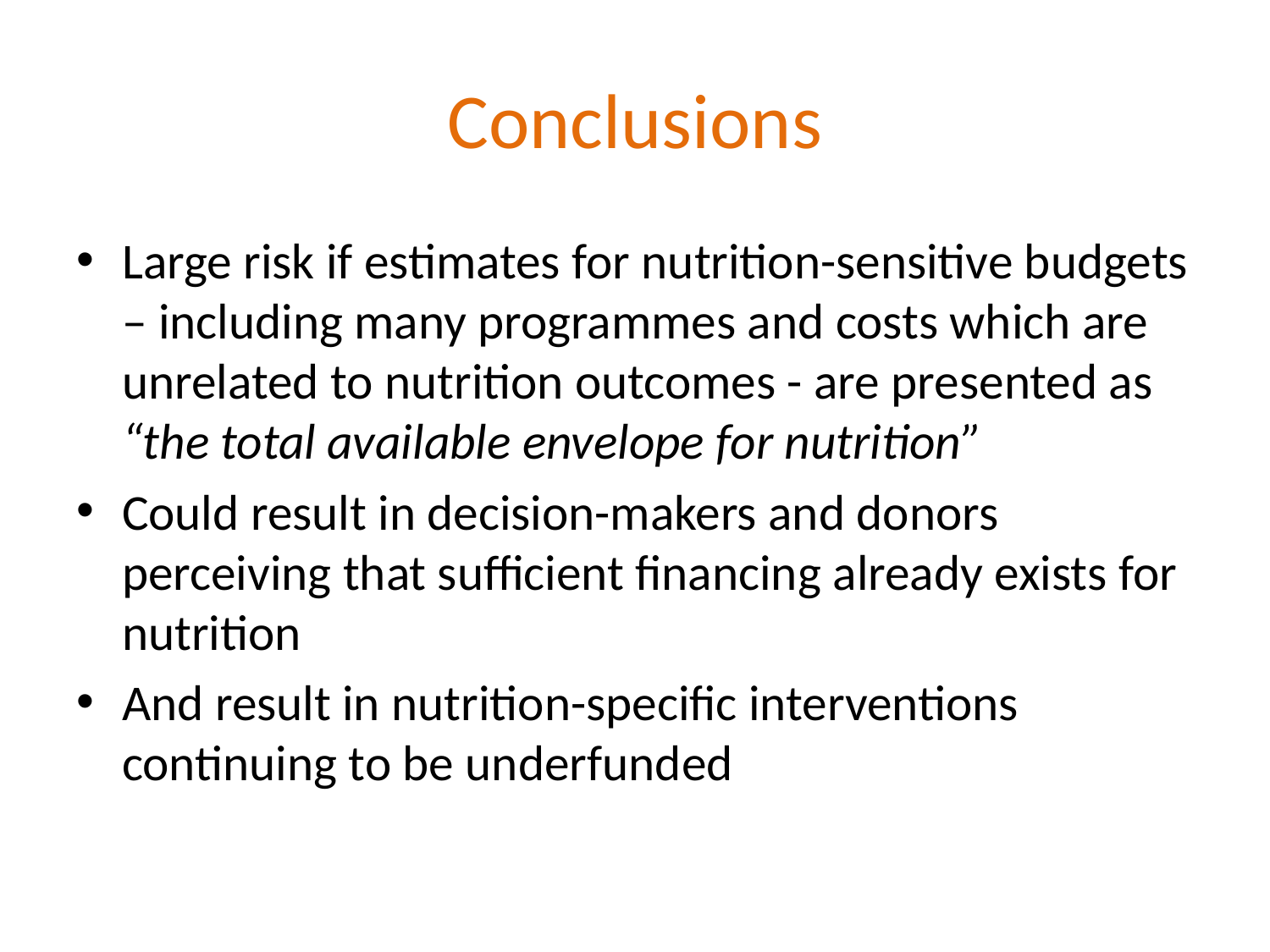

# Conclusions
Large risk if estimates for nutrition-sensitive budgets – including many programmes and costs which are unrelated to nutrition outcomes - are presented as “the total available envelope for nutrition”
Could result in decision-makers and donors perceiving that sufficient financing already exists for nutrition
And result in nutrition-specific interventions continuing to be underfunded